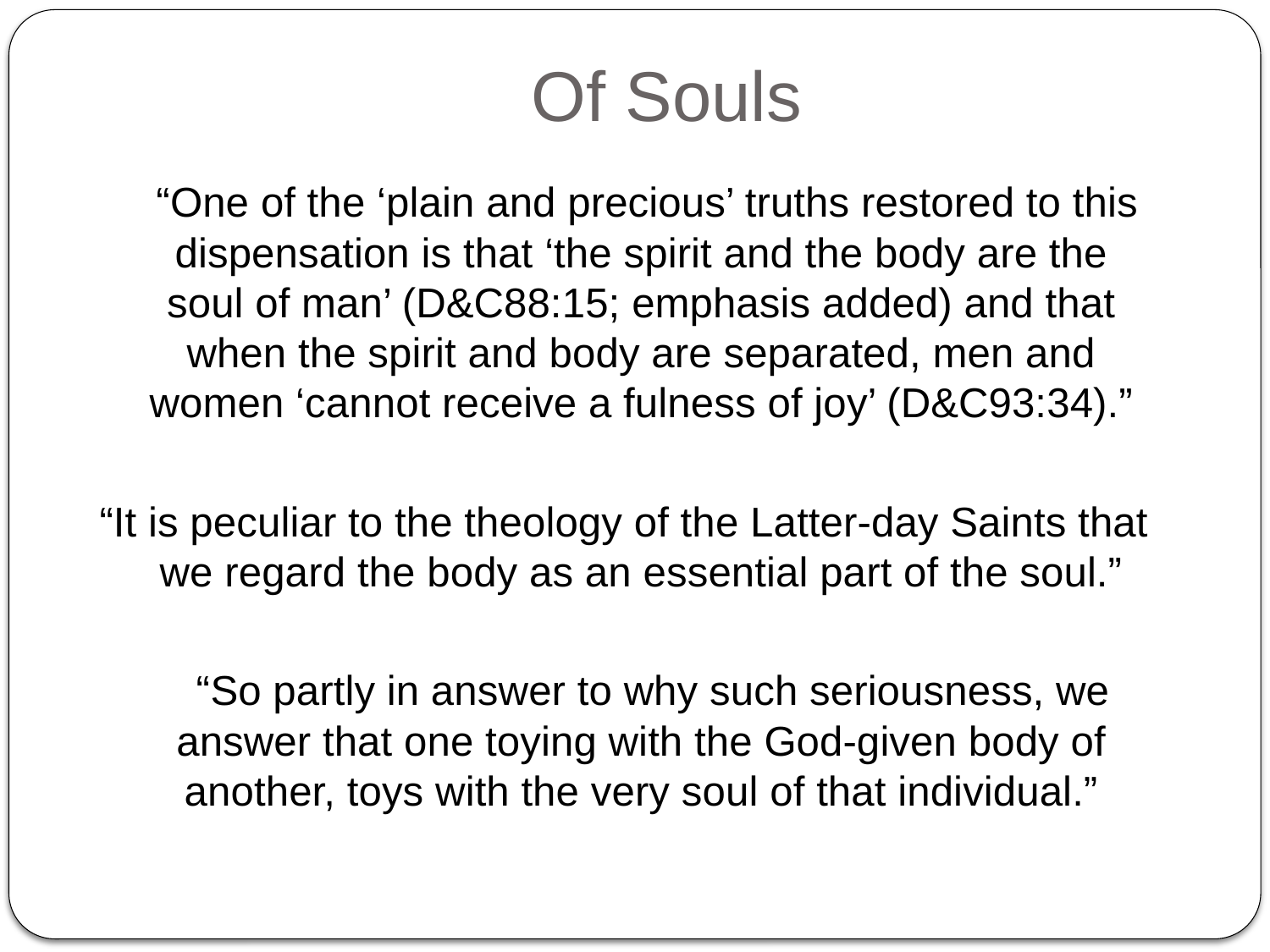

# Of Souls
    “One of the ‘plain and precious’ truths restored to this dispensation is that ‘the spirit and the body are the soul of man’ (D&C88:15; emphasis added) and that when the spirit and body are separated, men and women ‘cannot receive a fulness of joy’ (D&C93:34).”

“It is peculiar to the theology of the Latter-day Saints that we regard the body as an essential part of the soul.”

     “So partly in answer to why such seriousness, we answer that one toying with the God-given body of another, toys with the very soul of that individual.”